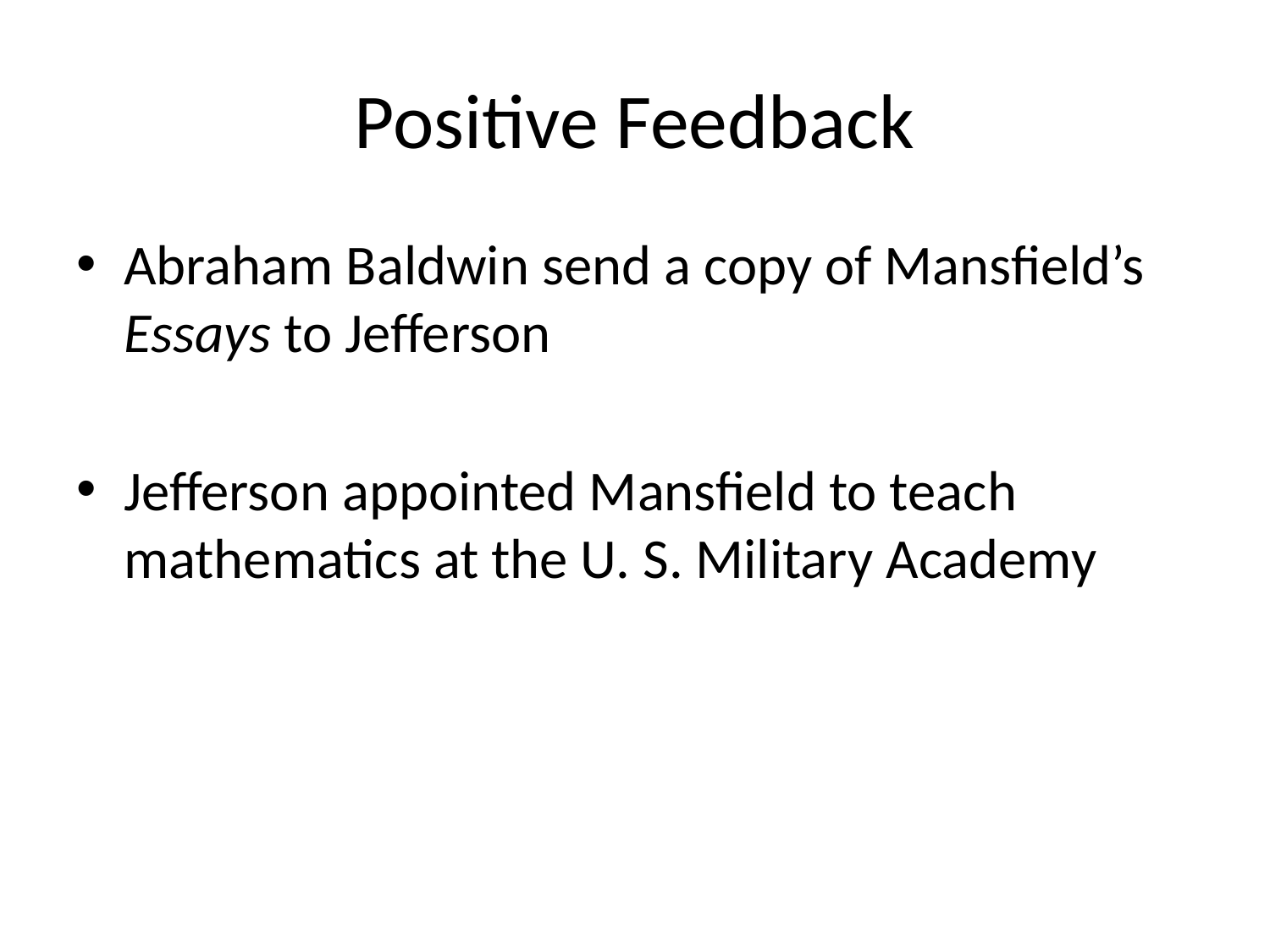

# Positive Feedback
Abraham Baldwin send a copy of Mansfield’s Essays to Jefferson

Jefferson appointed Mansfield to teach mathematics at the U. S. Military Academy